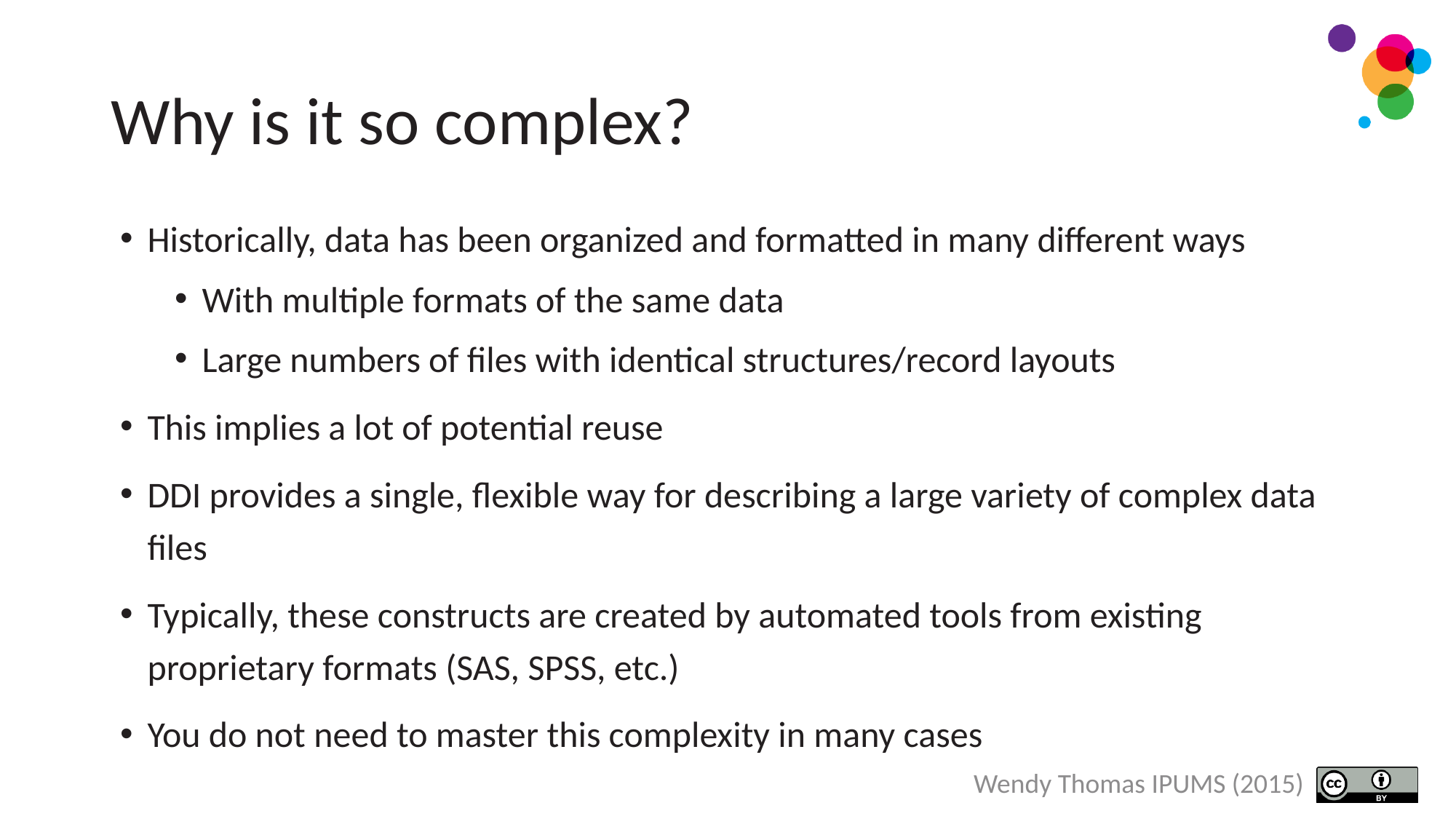

# Why is it so complex?
Historically, data has been organized and formatted in many different ways
With multiple formats of the same data
Large numbers of files with identical structures/record layouts
This implies a lot of potential reuse
DDI provides a single, flexible way for describing a large variety of complex data files
Typically, these constructs are created by automated tools from existing proprietary formats (SAS, SPSS, etc.)
You do not need to master this complexity in many cases
Wendy Thomas IPUMS (2015)